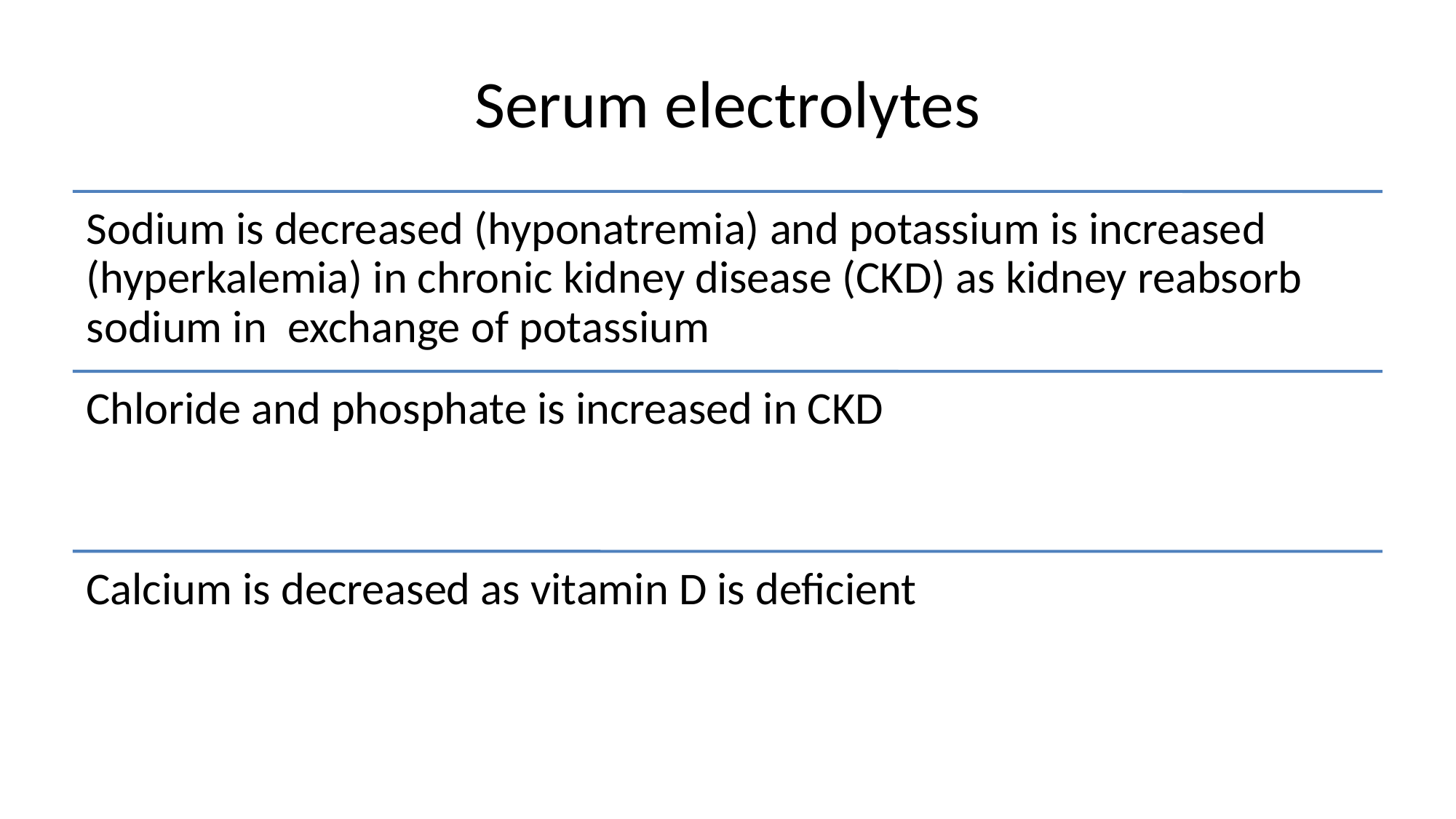

# Serum electrolytes
Sodium is decreased (hyponatremia) and potassium is increased  (hyperkalemia) in chronic kidney disease (CKD) as kidney reabsorb sodium in  exchange of potassium
Chloride and phosphate is increased in CKD
Calcium is decreased as vitamin D is deficient